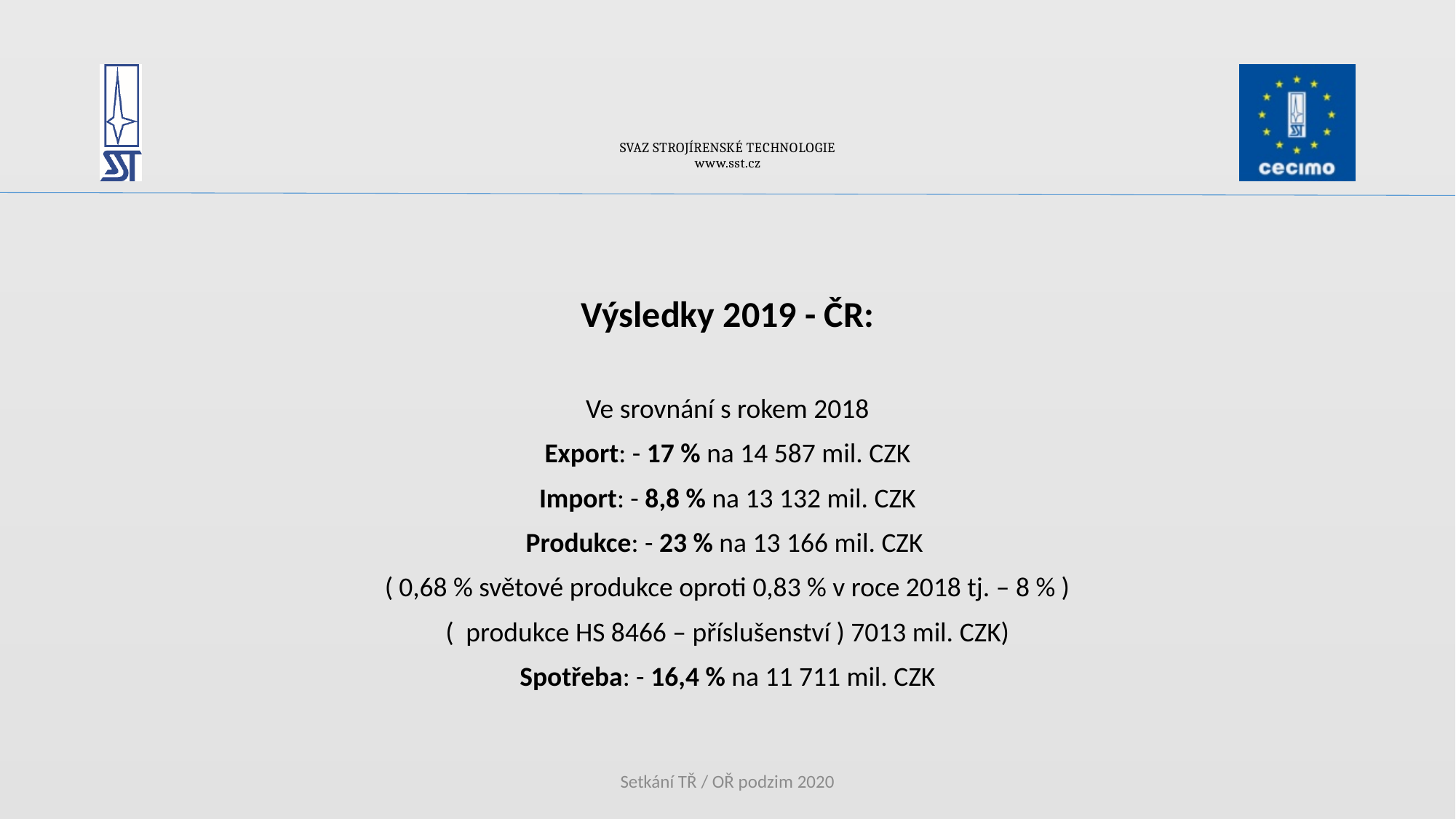

# SVAZ STROJÍRENSKÉ TECHNOLOGIE www.sst.cz

Výsledky 2019 - ČR:

Ve srovnání s rokem 2018
Export: - 17 % na 14 587 mil. CZK
Import: - 8,8 % na 13 132 mil. CZK
Produkce: - 23 % na 13 166 mil. CZK
( 0,68 % světové produkce oproti 0,83 % v roce 2018 tj. – 8 % )
(  produkce HS 8466 – příslušenství ) 7013 mil. CZK)
Spotřeba: - 16,4 % na 11 711 mil. CZK

Setkání TŘ / OŘ podzim 2020